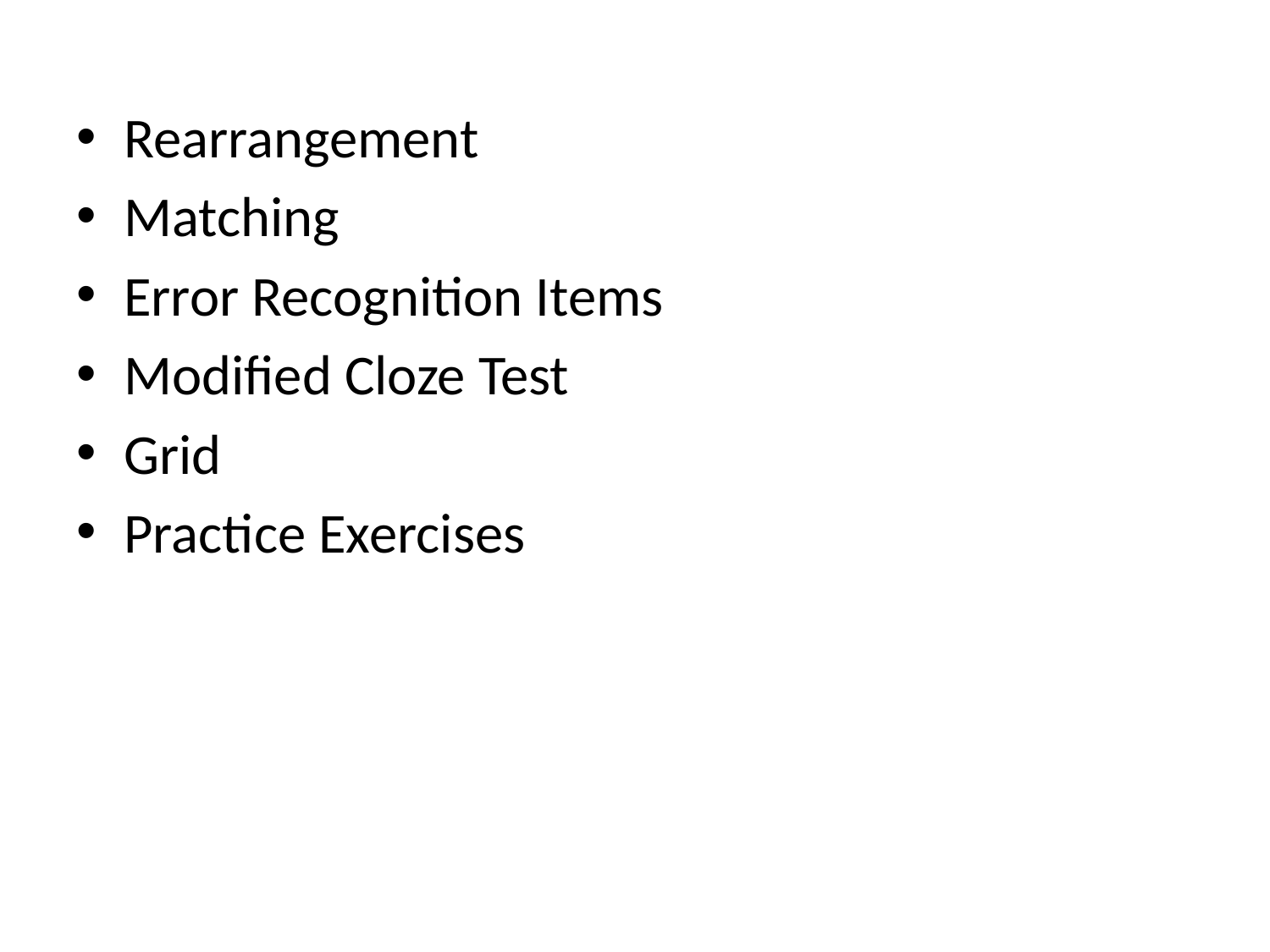

Rearrangement
Matching
Error Recognition Items
Modified Cloze Test
Grid
Practice Exercises